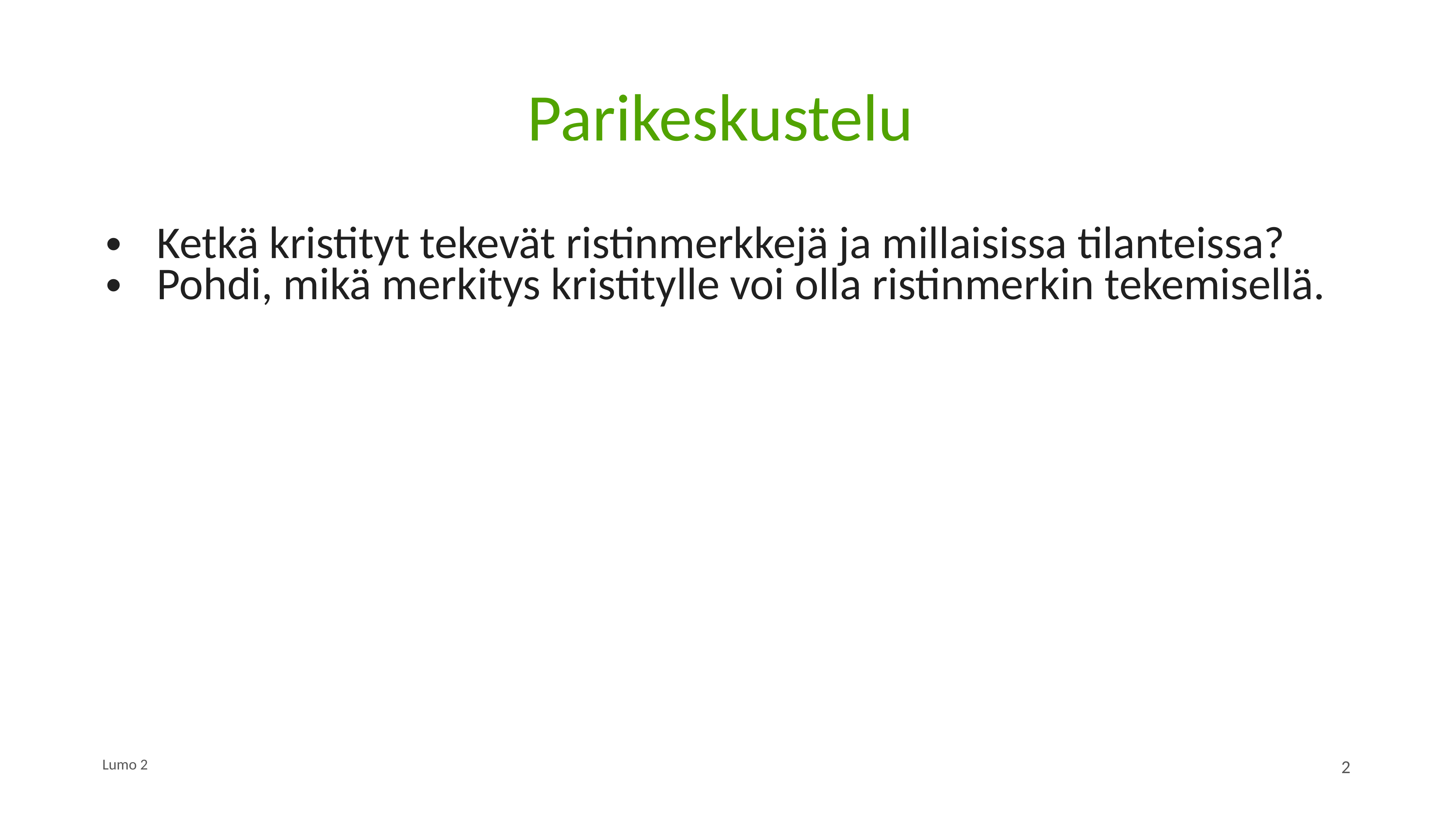

# Parikeskustelu
Ketkä kristityt tekevät ristinmerkkejä ja millaisissa tilanteissa?
Pohdi, mikä merkitys kristitylle voi olla ristinmerkin tekemisellä.
Lumo 2
2